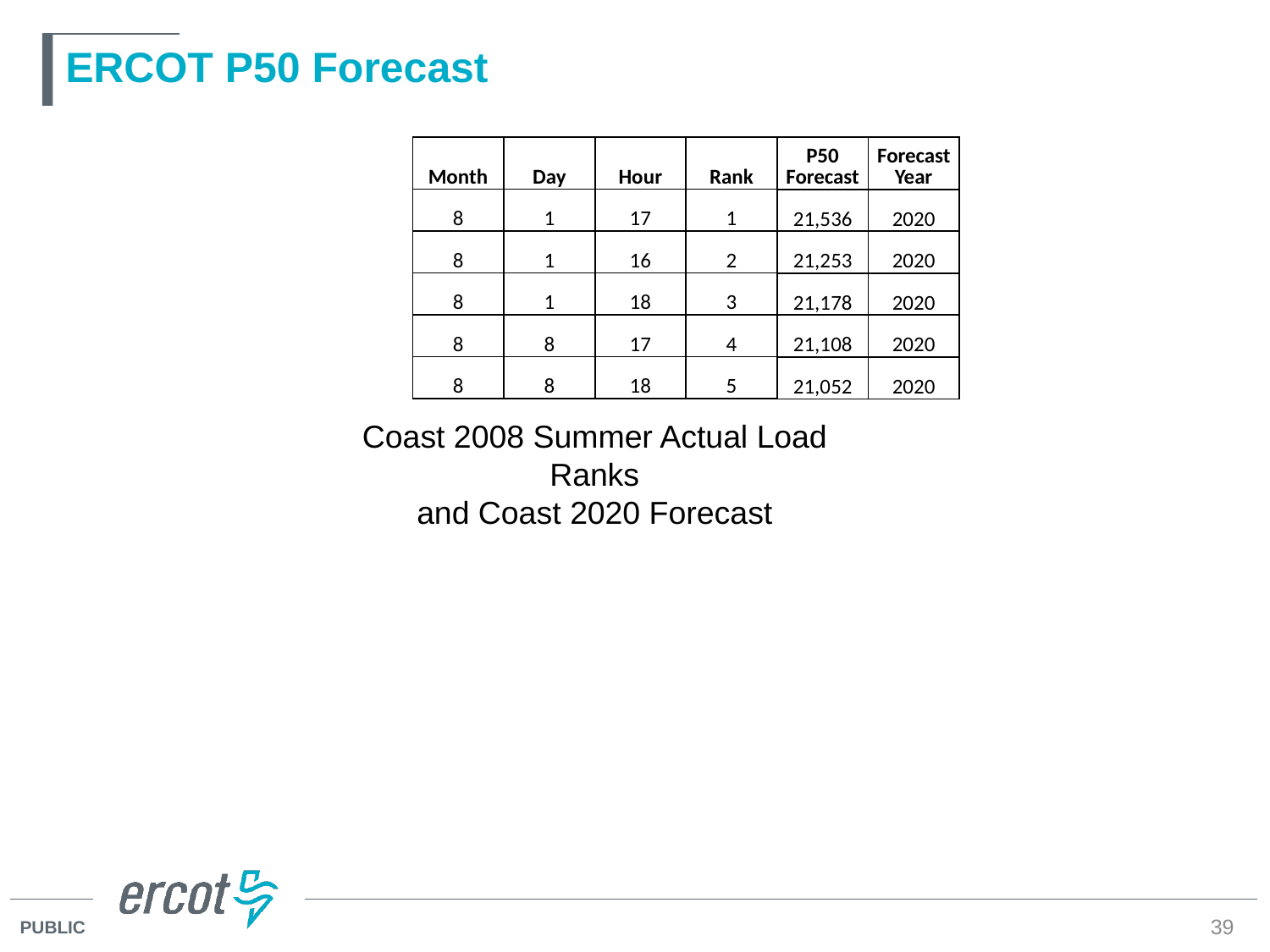

# ERCOT P50 Forecast
| Historical Year | Month | Day | Hour | Rank | Actual Load |
| --- | --- | --- | --- | --- | --- |
| 2008 | 8 | 1 | 17 | 1 | 17,623 |
| 2008 | 8 | 1 | 16 | 2 | 17,478 |
| 2008 | 8 | 1 | 18 | 3 | 17,463 |
| 2008 | 8 | 8 | 17 | 4 | 17,222 |
| 2008 | 8 | 8 | 18 | 5 | 17,184 |
| P50 Forecast | Forecast Year |
| --- | --- |
| 21,536 | 2020 |
| 21,253 | 2020 |
| 21,178 | 2020 |
| 21,108 | 2020 |
| 21,052 | 2020 |
Coast 2008 Summer Actual Load
Ranks
and Coast 2020 Forecast
39